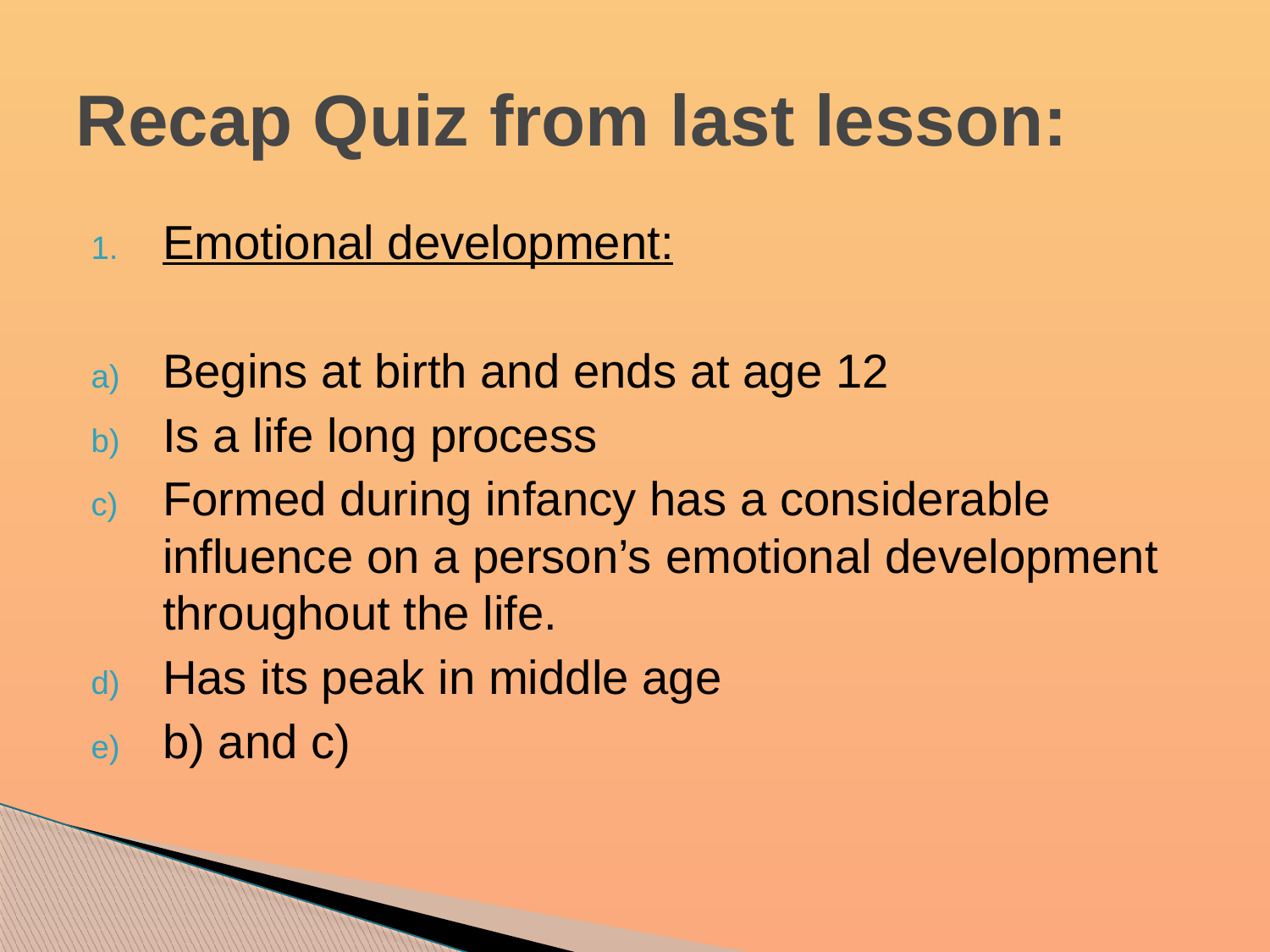

# Recap Quiz from last lesson:
Emotional development:

Begins at birth and ends at age 12
Is a life long process
Formed during infancy has a considerable influence on a person’s emotional development throughout the life.
Has its peak in middle age
b) and c)